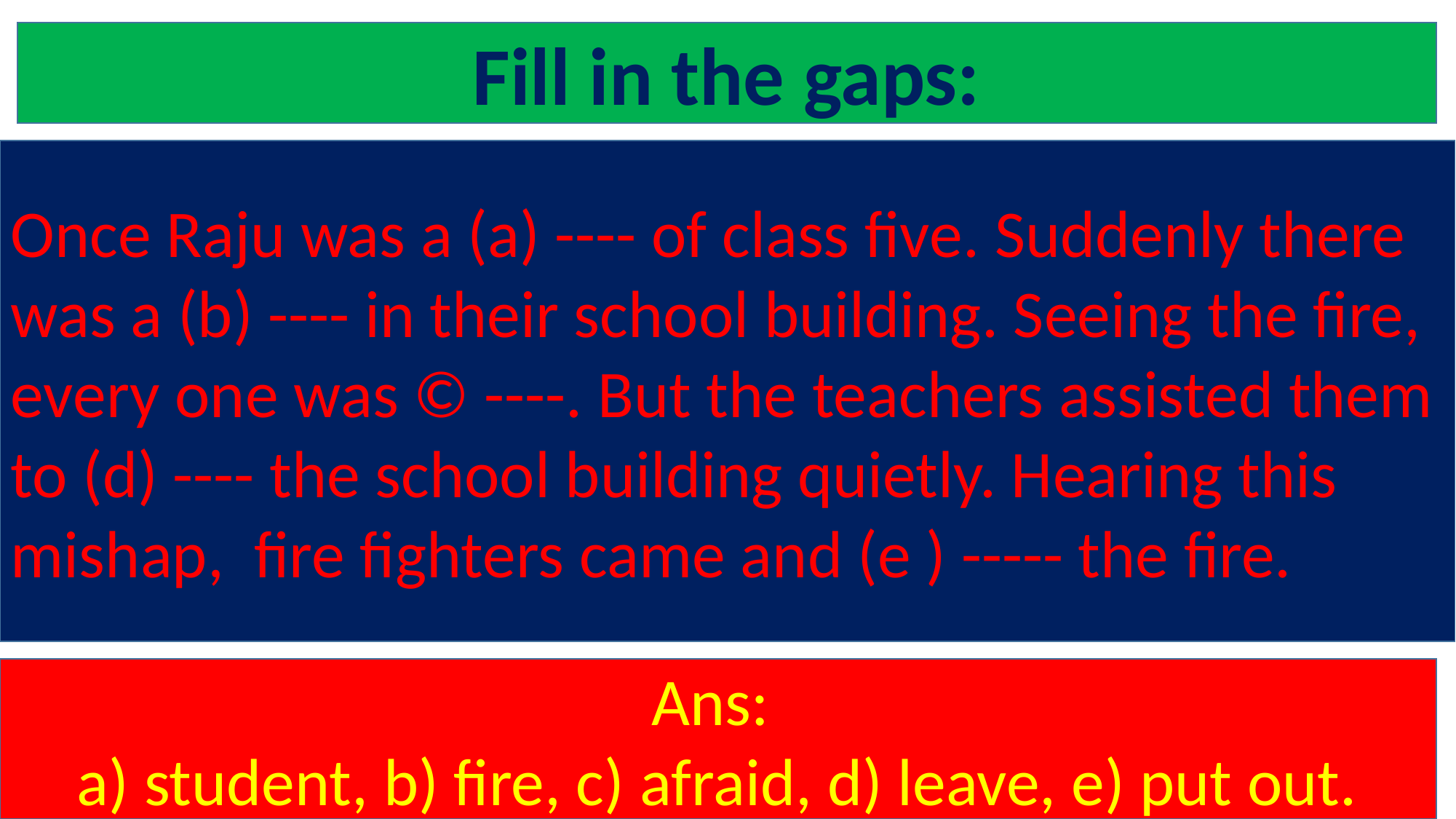

Fill in the gaps:
Once Raju was a (a) ---- of class five. Suddenly there was a (b) ---- in their school building. Seeing the fire, every one was © ----. But the teachers assisted them to (d) ---- the school building quietly. Hearing this mishap,  fire fighters came and (e ) ----- the fire.
Ans:
a) student, b) fire, c) afraid, d) leave, e) put out.